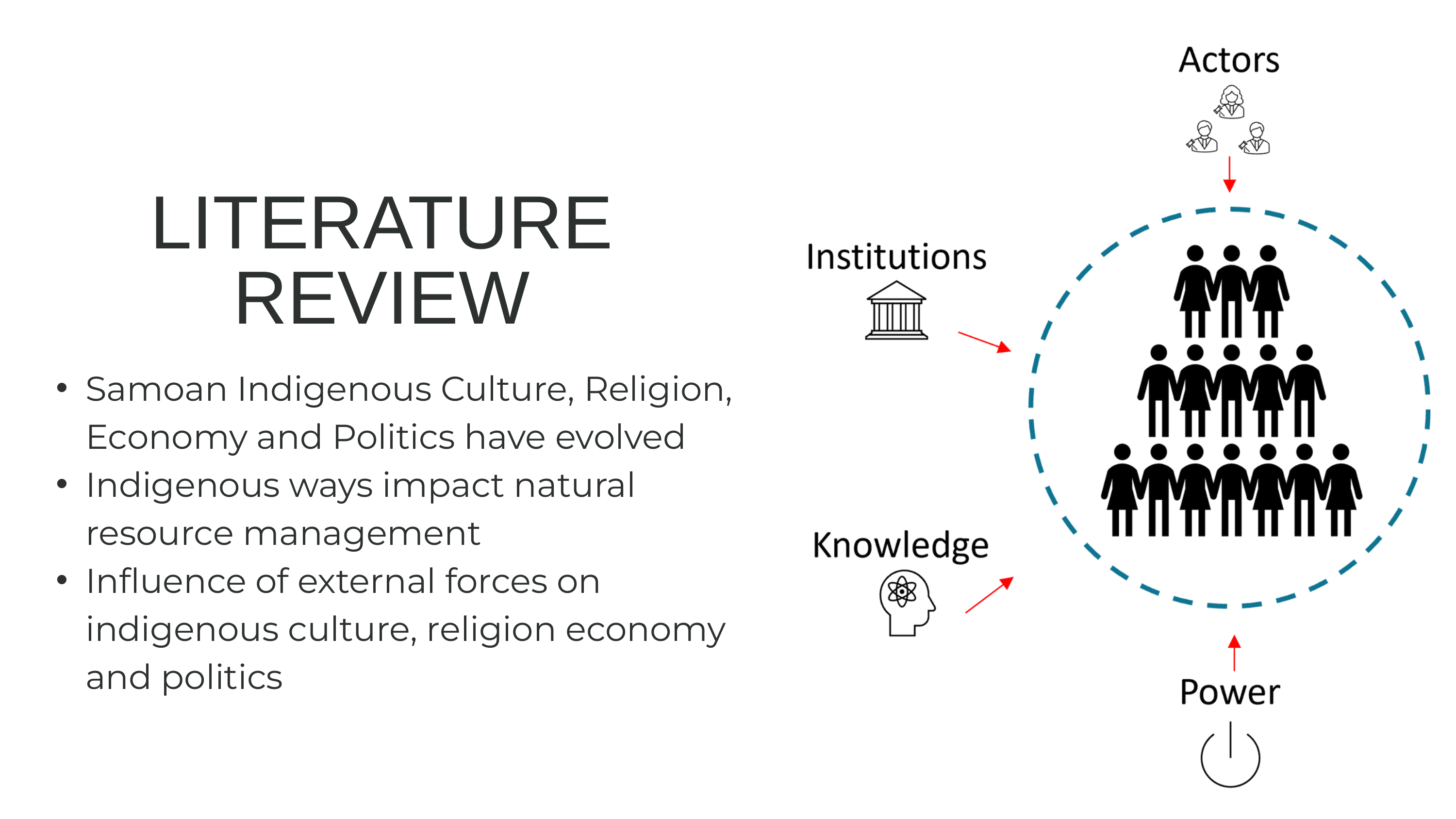

LITERATURE REVIEW
Samoan Indigenous Culture, Religion, Economy and Politics have evolved
Indigenous ways impact natural resource management
Influence of external forces on indigenous culture, religion economy and politics